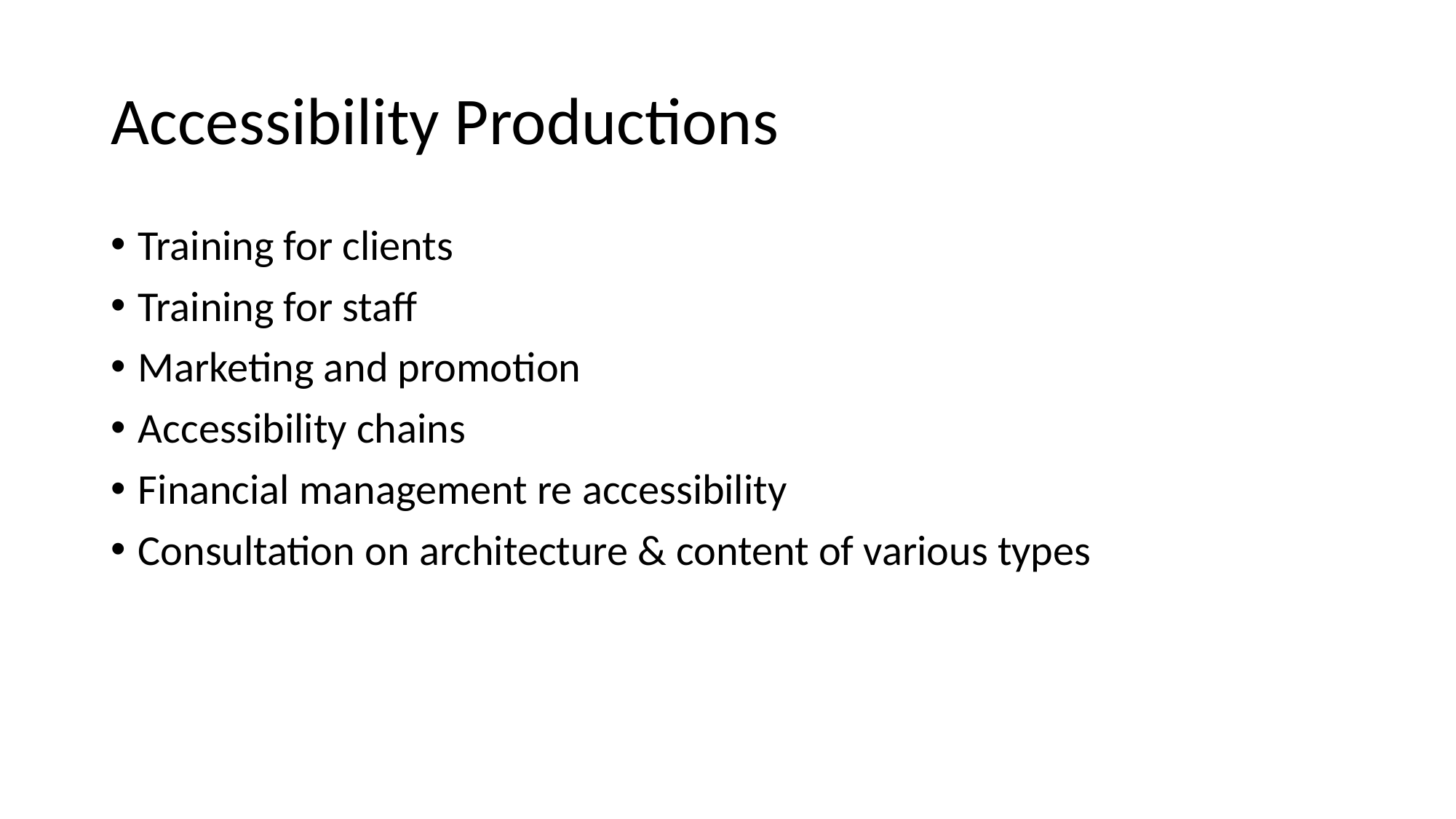

# Accessibility Productions
Training for clients
Training for staff
Marketing and promotion
Accessibility chains
Financial management re accessibility
Consultation on architecture & content of various types